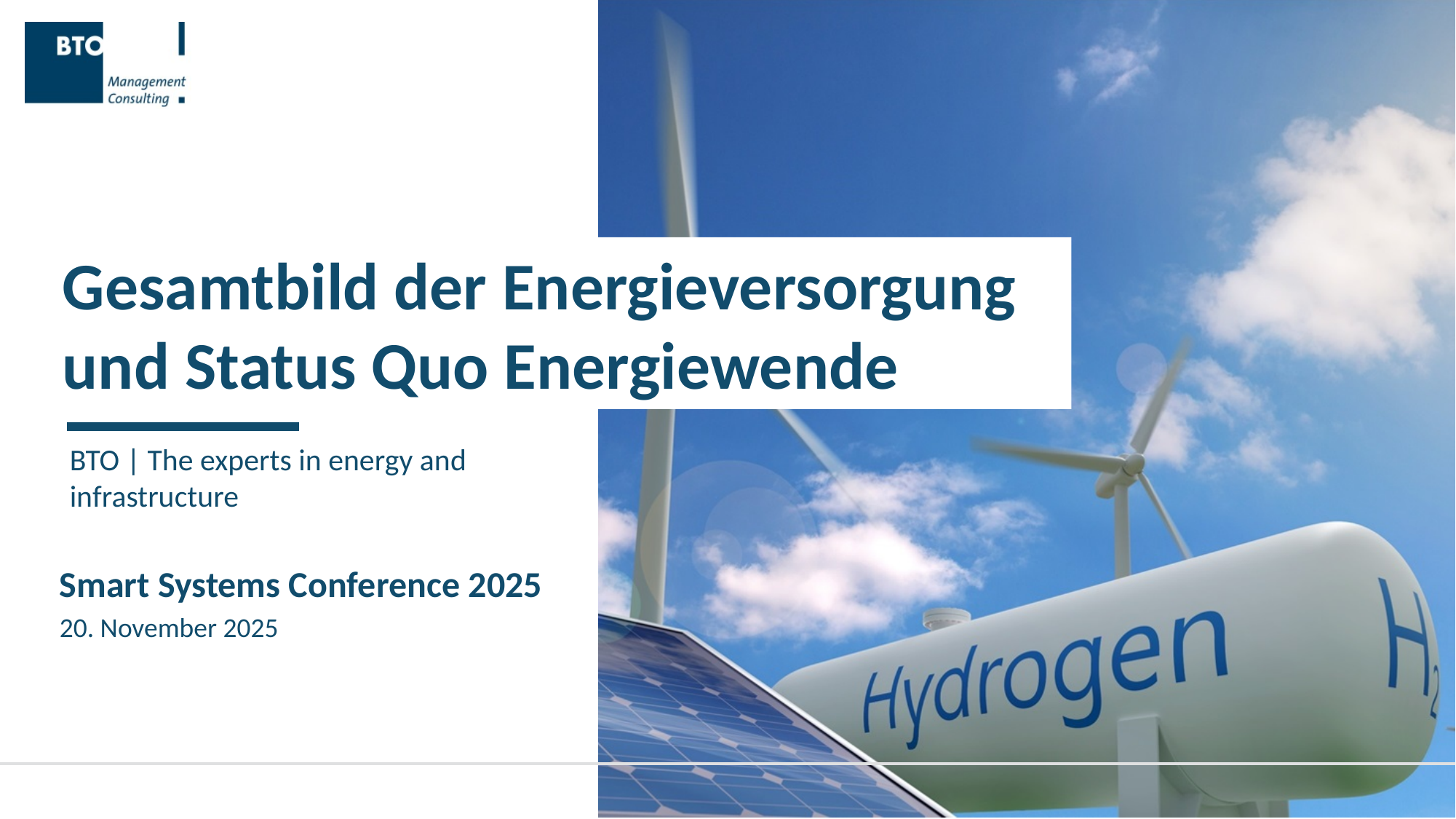

Gesamtbild der Energieversorgung und Status Quo Energiewende
Smart Systems Conference 2025
20. November 2025